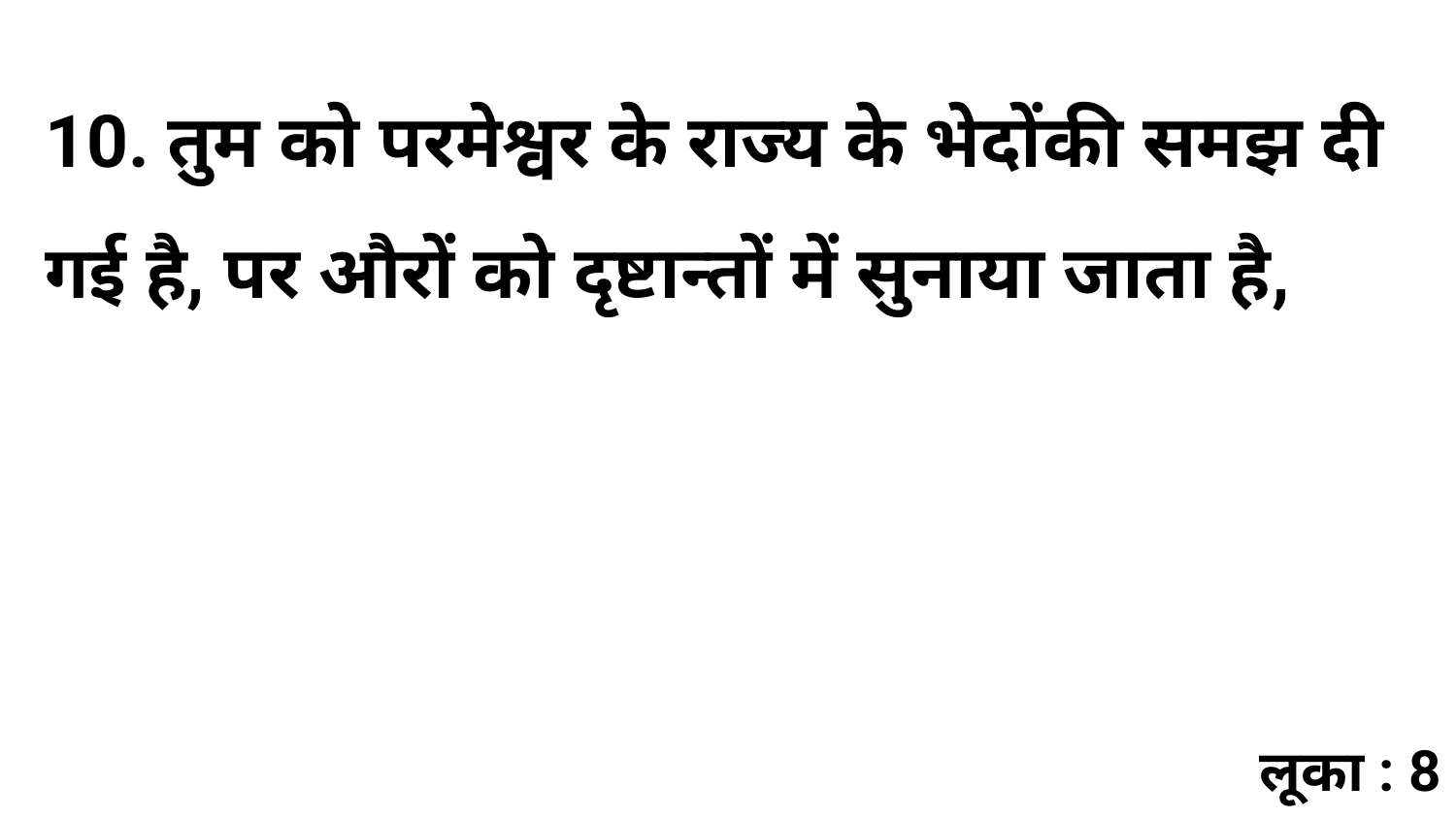

10. तुम को परमेश्वर के राज्य के भेदोंकी समझ दी गई है, पर औरों को दृष्टान्तों में सुनाया जाता है,
लूका : 8